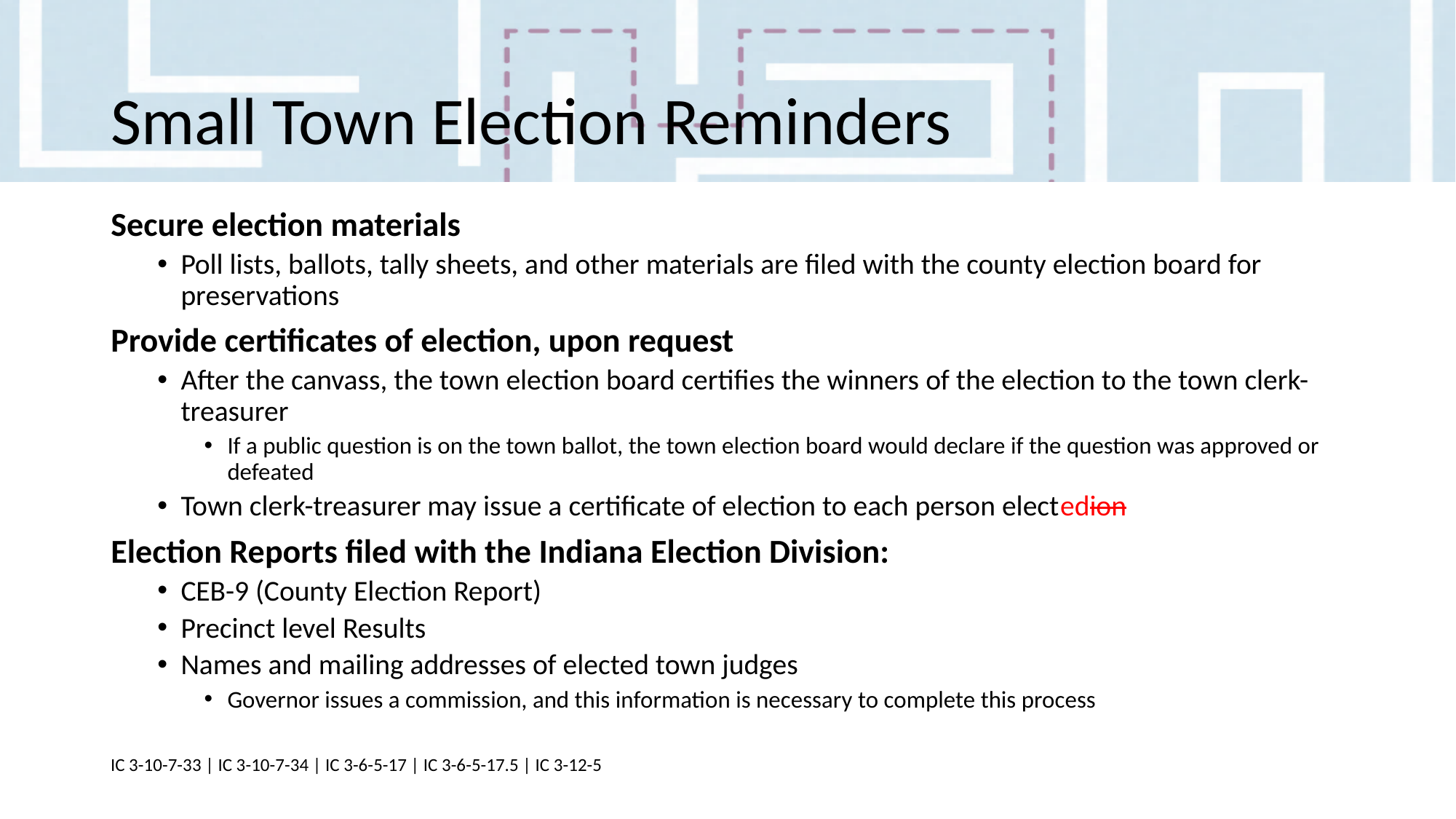

# Small Town Election Reminders
Secure election materials
Poll lists, ballots, tally sheets, and other materials are filed with the county election board for preservations
Provide certificates of election, upon request
After the canvass, the town election board certifies the winners of the election to the town clerk-treasurer
If a public question is on the town ballot, the town election board would declare if the question was approved or defeated
Town clerk-treasurer may issue a certificate of election to each person electedion
Election Reports filed with the Indiana Election Division:
CEB-9 (County Election Report)
Precinct level Results
Names and mailing addresses of elected town judges
Governor issues a commission, and this information is necessary to complete this process

IC 3-10-7-33 | IC 3-10-7-34 | IC 3-6-5-17 | IC 3-6-5-17.5 | IC 3-12-5